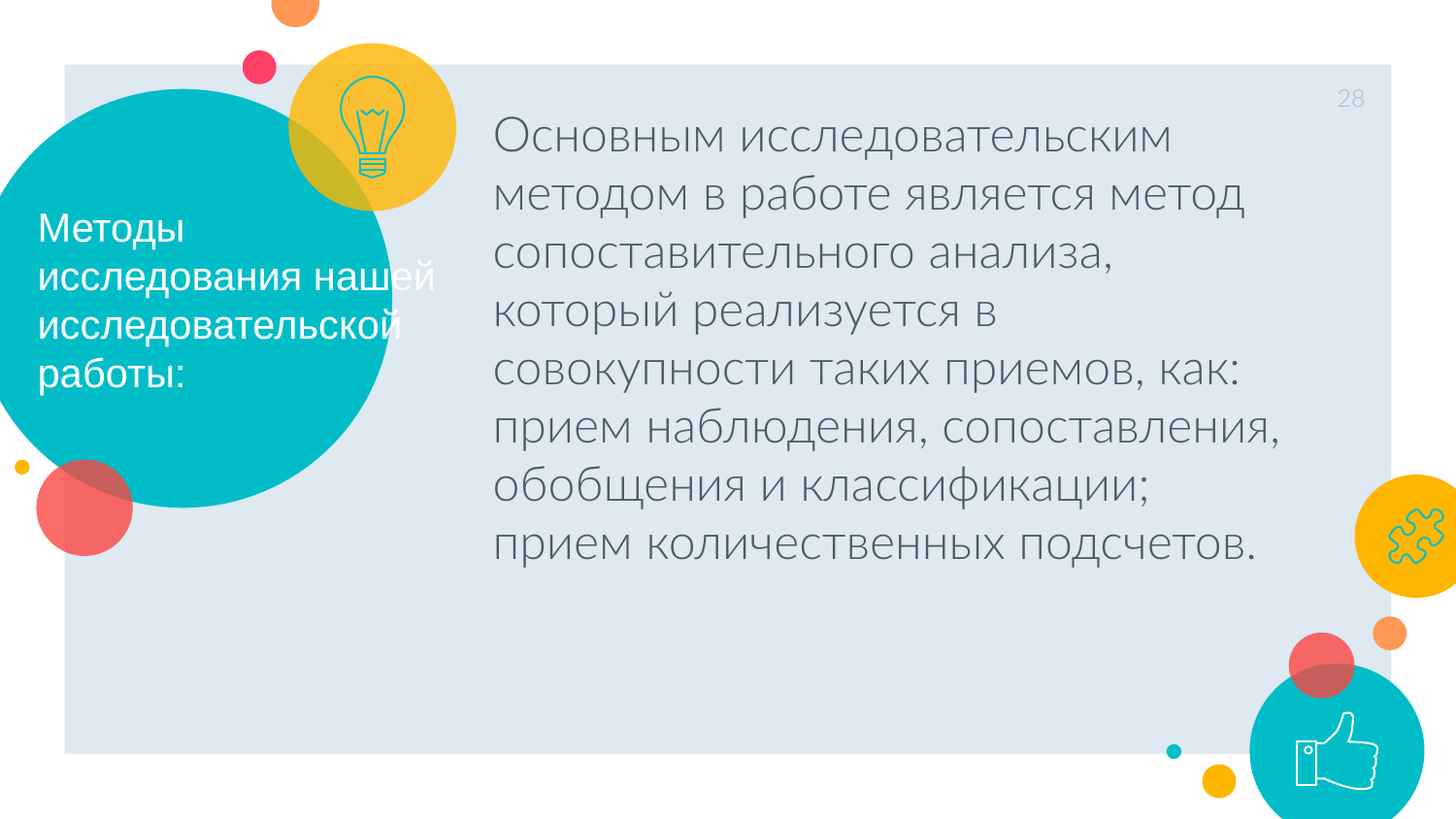

28
Основным исследовательским методом в работе является метод сопоставительного анализа, который реализуется в совокупности таких приемов, как: прием наблюдения, сопоставления, обобщения и классификации; прием количественных подсчетов.
# Методы исследования нашей исследовательской работы: